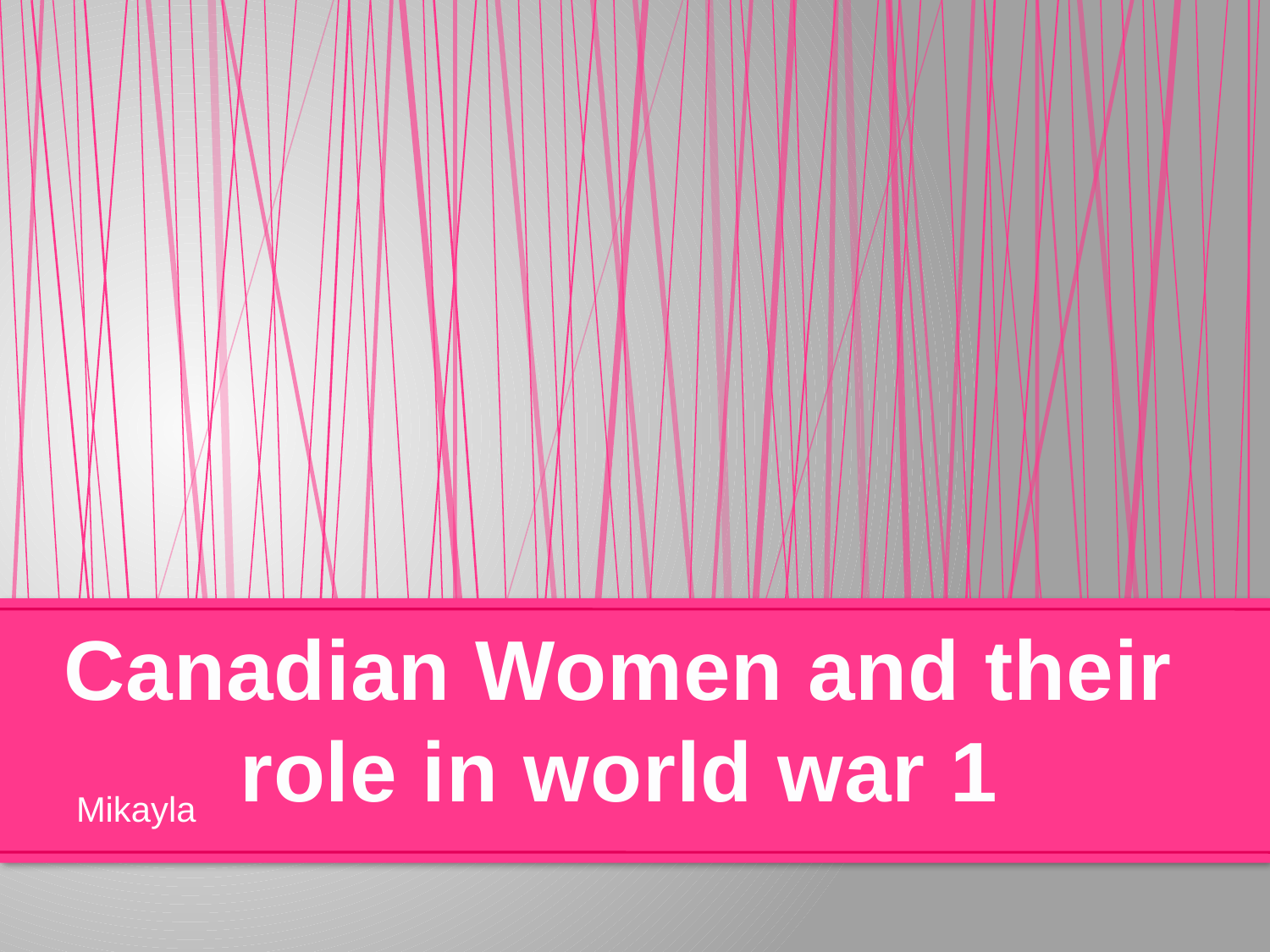

# Canadian Women and their role in world war 1
Mikayla